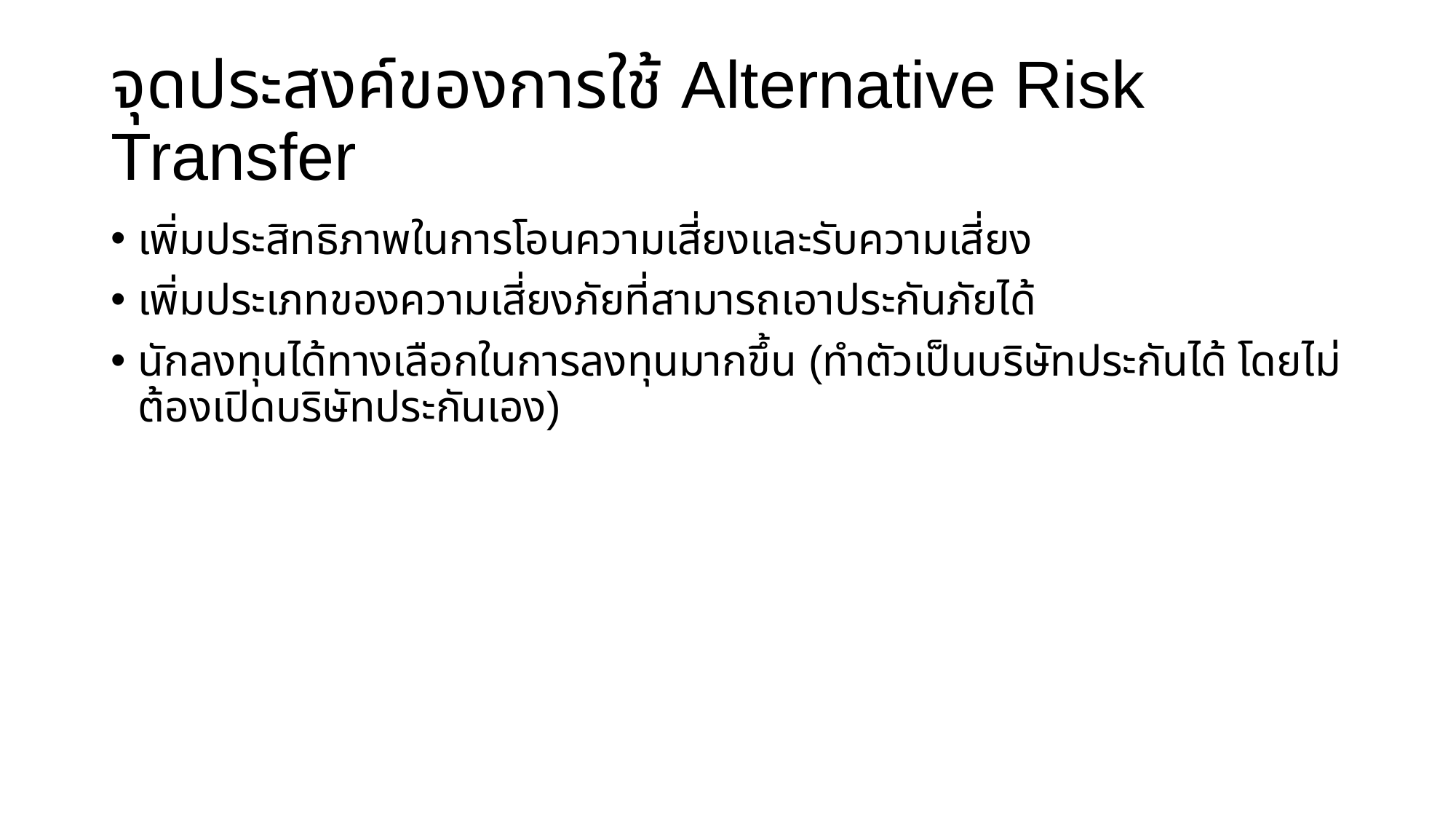

# จุดประสงค์ของการใช้ Alternative Risk Transfer
เพิ่มประสิทธิภาพในการโอนความเสี่ยงและรับความเสี่ยง
เพิ่มประเภทของความเสี่ยงภัยที่สามารถเอาประกันภัยได้
นักลงทุนได้ทางเลือกในการลงทุนมากขึ้น (ทำตัวเป็นบริษัทประกันได้ โดยไม่ต้องเปิดบริษัทประกันเอง)